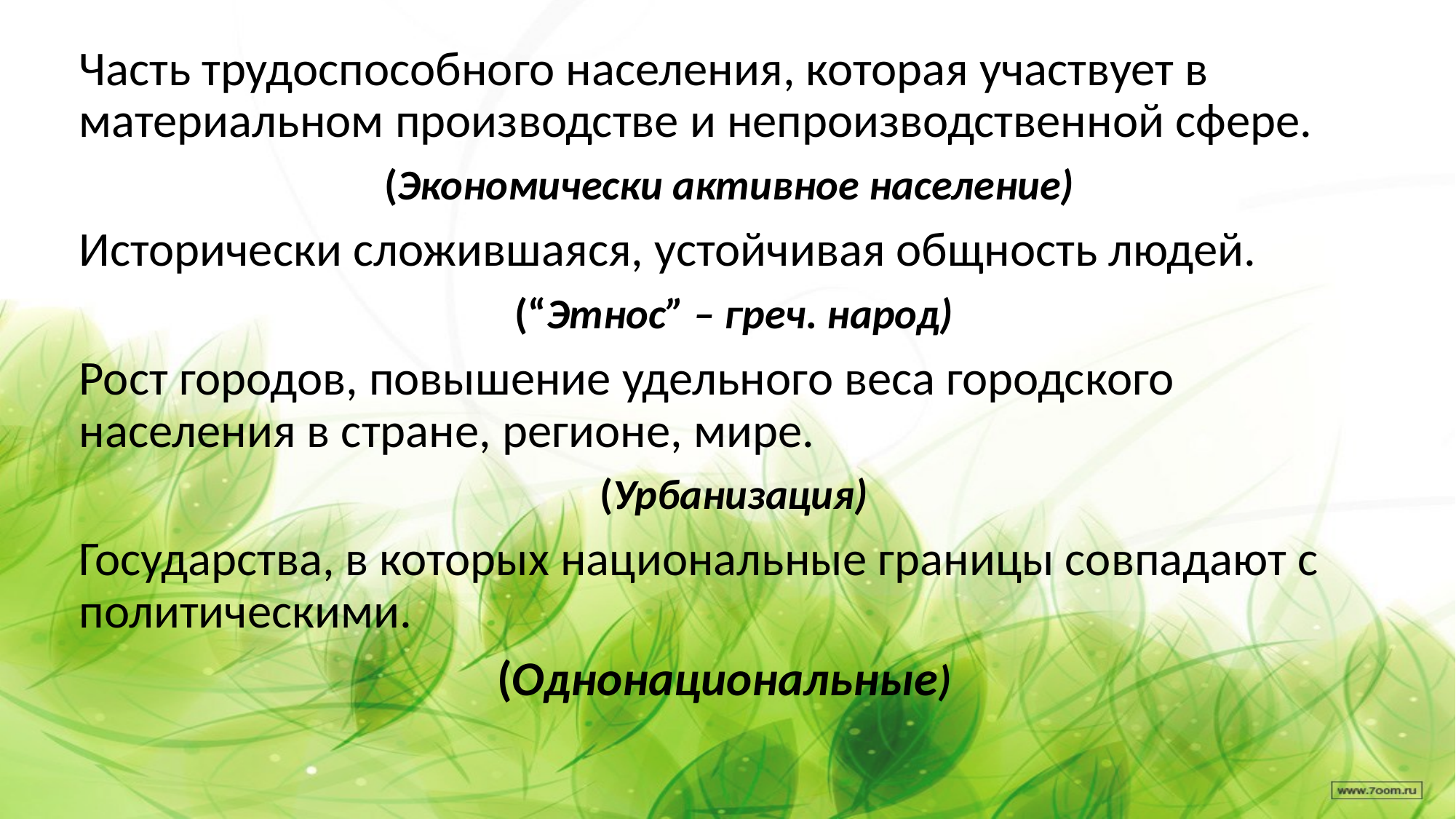

Часть трудоспособного населения, которая участвует в материальном производстве и непроизводственной сфере.
(Экономически активное население)
Исторически сложившаяся, устойчивая общность людей.
(“Этнос” – греч. народ)
Рост городов, повышение удельного веса городского населения в стране, регионе, мире.
(Урбанизация)
Государства, в которых национальные границы совпадают с политическими.
(Однонациональные)